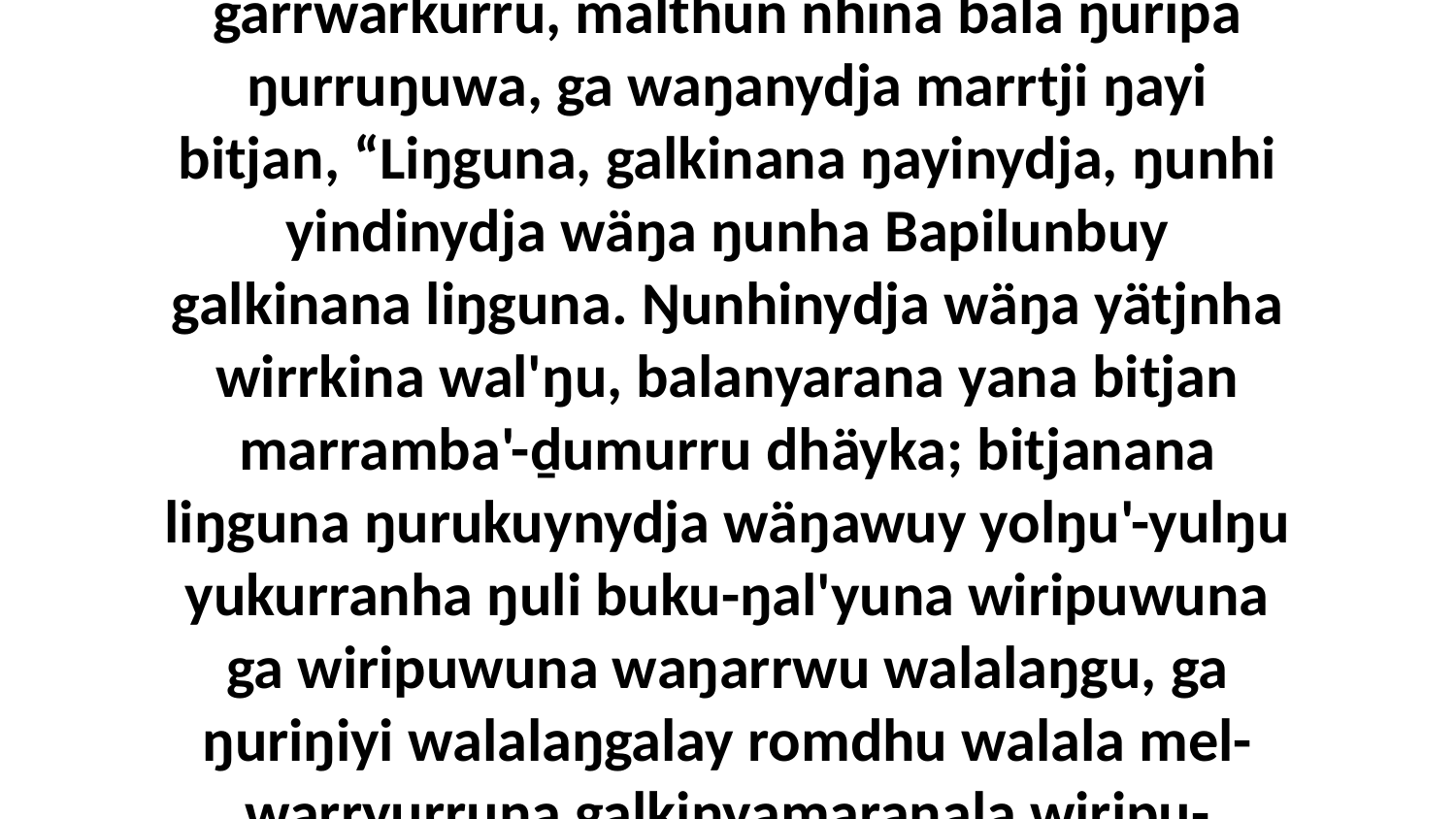

8 Ga dhäŋuru ŋuliŋurunydja ŋarra nhäma yukurra wiripunhana djiwarr'wuynha yolŋunha, ŋayi marrtji buṯthun lili garrwarkurru, malthun nhina bala ŋuripa ŋurruŋuwa, ga waŋanydja marrtji ŋayi bitjan, “Liŋguna, galkinana ŋayinydja, ŋunhi yindinydja wäŋa ŋunha Bapilunbuy galkinana liŋguna. Ŋunhinydja wäŋa yätjnha wirrkina wal'ŋu, balanyarana yana bitjan marramba'-ḏumurru dhäyka; bitjanana liŋguna ŋurukuynydja wäŋawuy yolŋu'-yulŋu yukurranha ŋuli buku-ŋal'yuna wiripuwuna ga wiripuwuna waŋarrwu walalaŋgu, ga ŋuriŋiyi walalaŋgalay romdhu walala mel-warryurruna galkinyamaraŋala wiripu-guḻku'nha bäpurru'nha ga miṯtjinha. Bala Godthu ŋayipina ŋanya ŋunhiyi galkinyamaraŋalanydja liŋguna.”